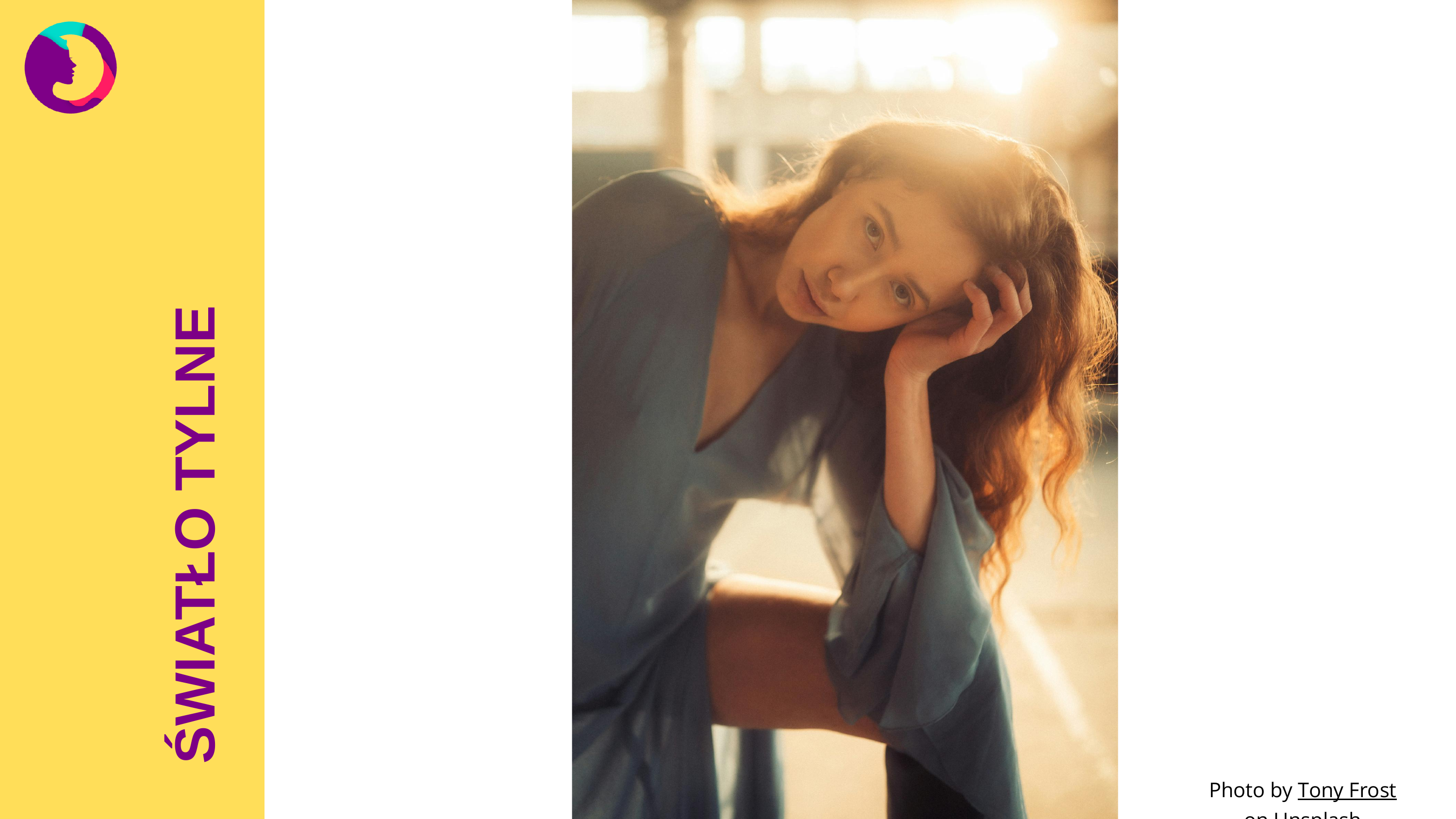

ŚWIATŁO TYLNE
Photo by Tony Frost on Unsplash
Photo by ly han on Unsplash